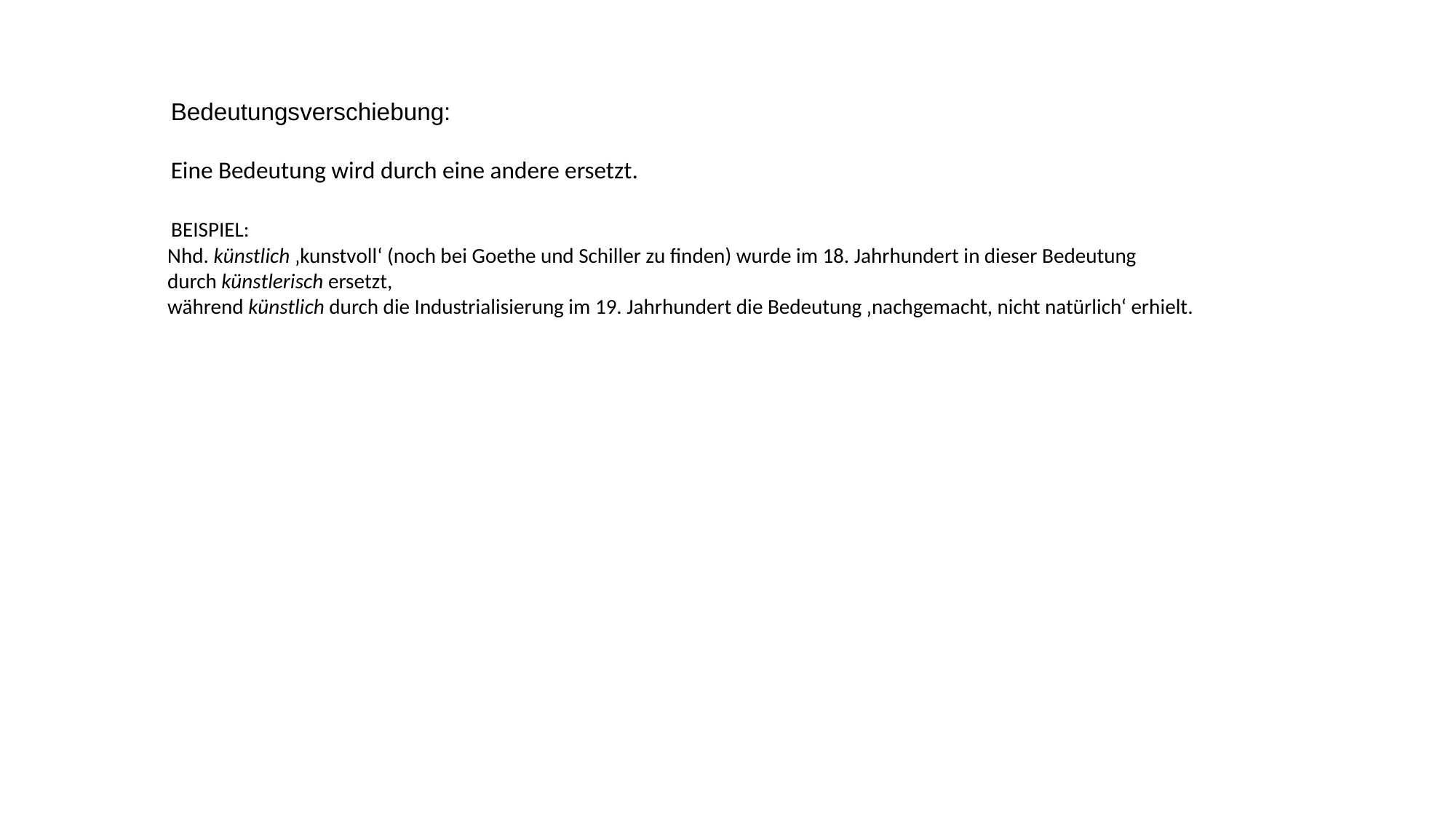

Bedeutungsverschiebung:

    Eine Bedeutung wird durch eine andere ersetzt.

     BEISPIEL:
     Nhd. künstlich ‚kunstvoll‘ (noch bei Goethe und Schiller zu finden) wurde im 18. Jahrhundert in dieser Bedeutung
     durch künstlerisch ersetzt,
     während künstlich durch die Industrialisierung im 19. Jahrhundert die Bedeutung ‚nachgemacht, nicht natürlich‘ erhielt.